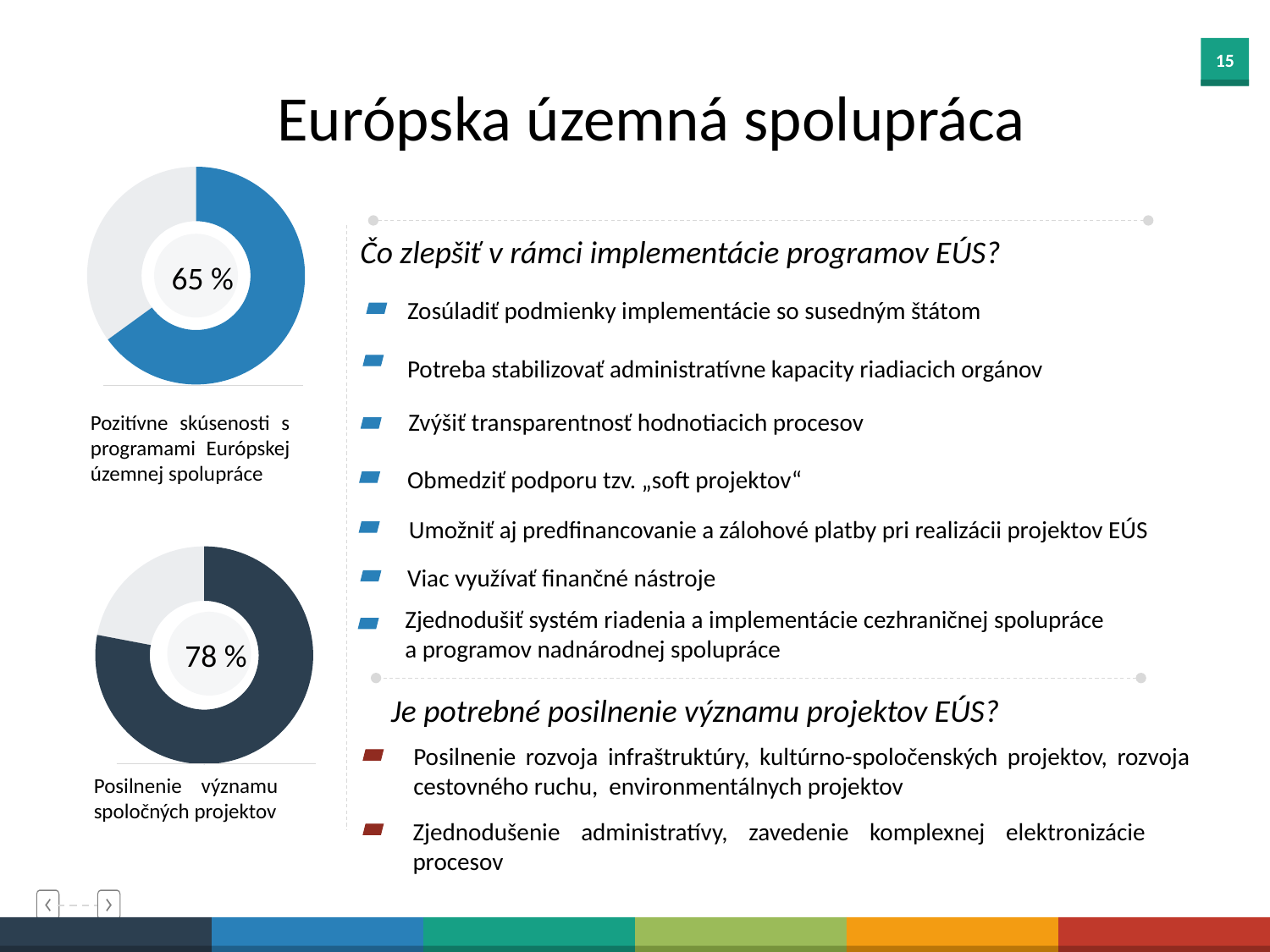

Európska územná spolupráca

### Chart

| Category | Sales |
|---|---|
| 1st Qtr | 65.0 |
| 2nd Qtr | 35.0 |
Čo zlepšiť v rámci implementácie programov EÚS?

65 %
Zosúladiť podmienky implementácie so susedným štátom

Potreba stabilizovať administratívne kapacity riadiacich orgánov

Zvýšiť transparentnosť hodnotiacich procesov
Pozitívne skúsenosti s programami Európskej územnej spolupráce

Obmedziť podporu tzv. „soft projektov“

Umožniť aj predfinancovanie a zálohové platby pri realizácii projektov EÚS

### Chart

| Category | Sales |
|---|---|
| 1st Qtr | 78.0 |
| 2nd Qtr | 22.0 |
Viac využívať finančné nástroje

Zjednodušiť systém riadenia a implementácie cezhraničnej spolupráce a programov nadnárodnej spolupráce

78 %
Je potrebné posilnenie významu projektov EÚS?
Posilnenie rozvoja infraštruktúry, kultúrno-spoločenských projektov, rozvoja cestovného ruchu,  environmentálnych projektov

Posilnenie významu spoločných projektov
Zjednodušenie administratívy, zavedenie komplexnej elektronizácie procesov